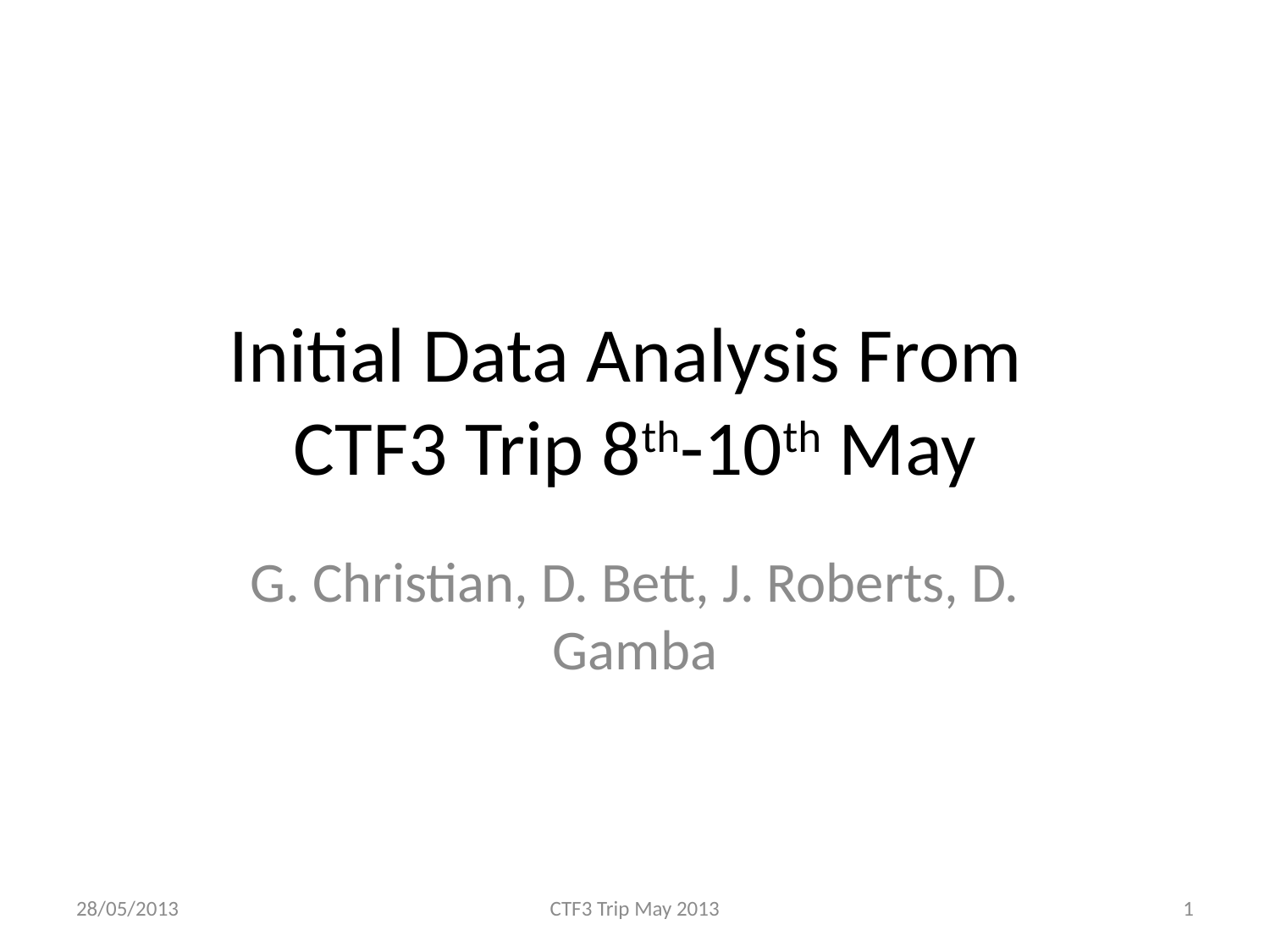

# Initial Data Analysis From CTF3 Trip 8th-10th May
G. Christian, D. Bett, J. Roberts, D. Gamba
28/05/2013
CTF3 Trip May 2013
1